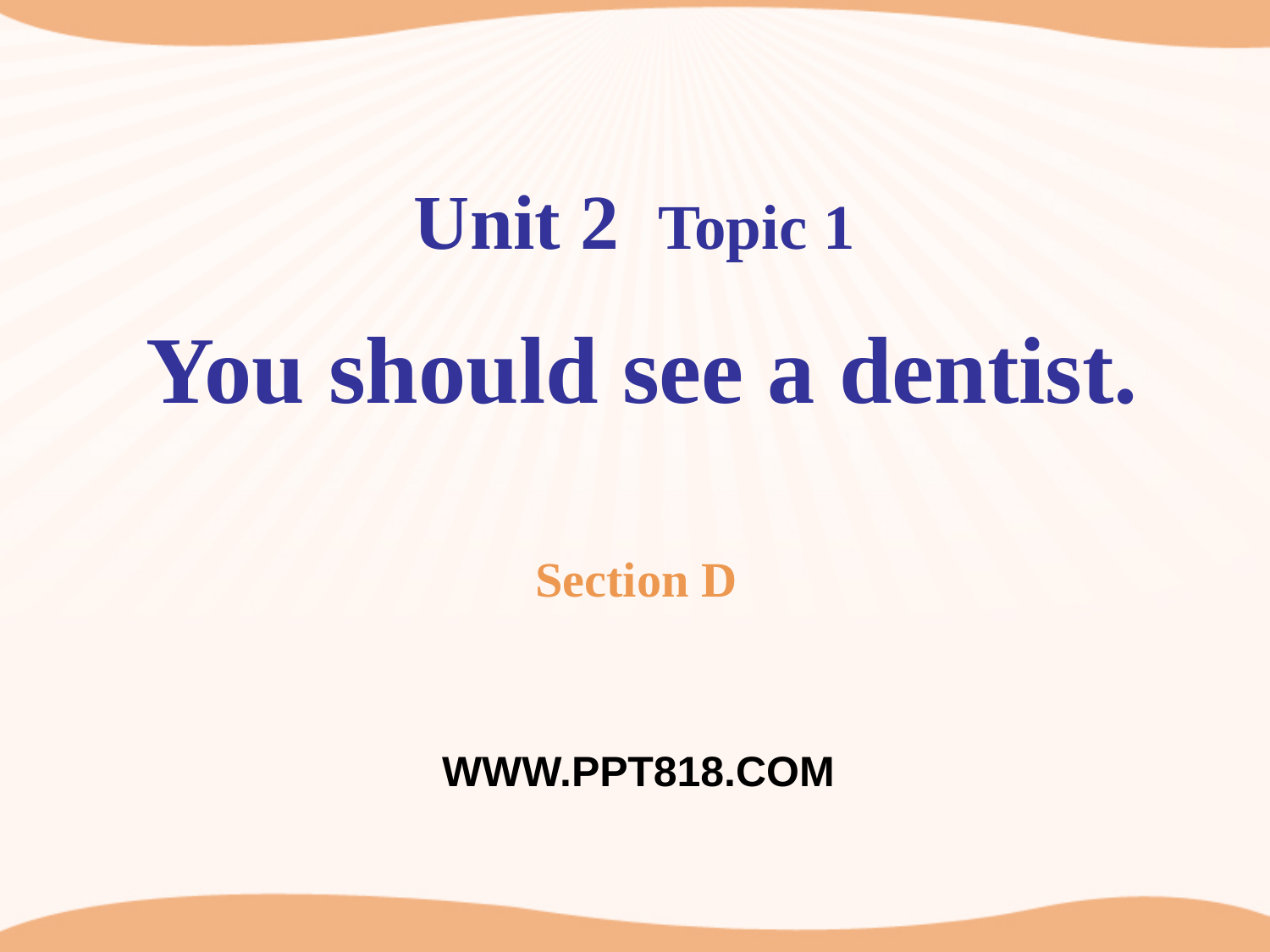

Unit 2  Topic 1
You should see a dentist.

Section D
WWW.PPT818.COM